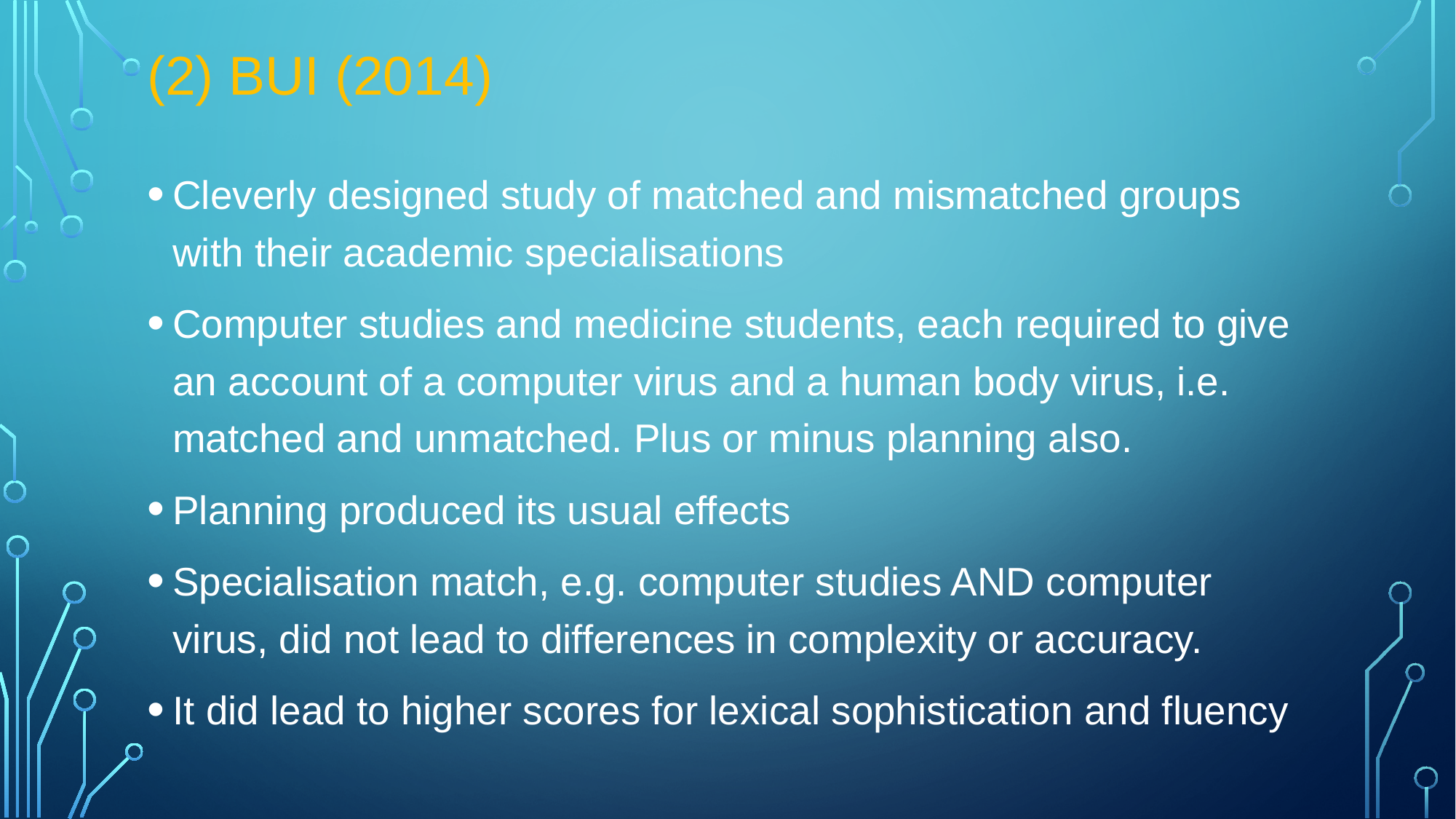

# (2) Bui (2014)
Cleverly designed study of matched and mismatched groups with their academic specialisations
Computer studies and medicine students, each required to give an account of a computer virus and a human body virus, i.e. matched and unmatched. Plus or minus planning also.
Planning produced its usual effects
Specialisation match, e.g. computer studies AND computer virus, did not lead to differences in complexity or accuracy.
It did lead to higher scores for lexical sophistication and fluency